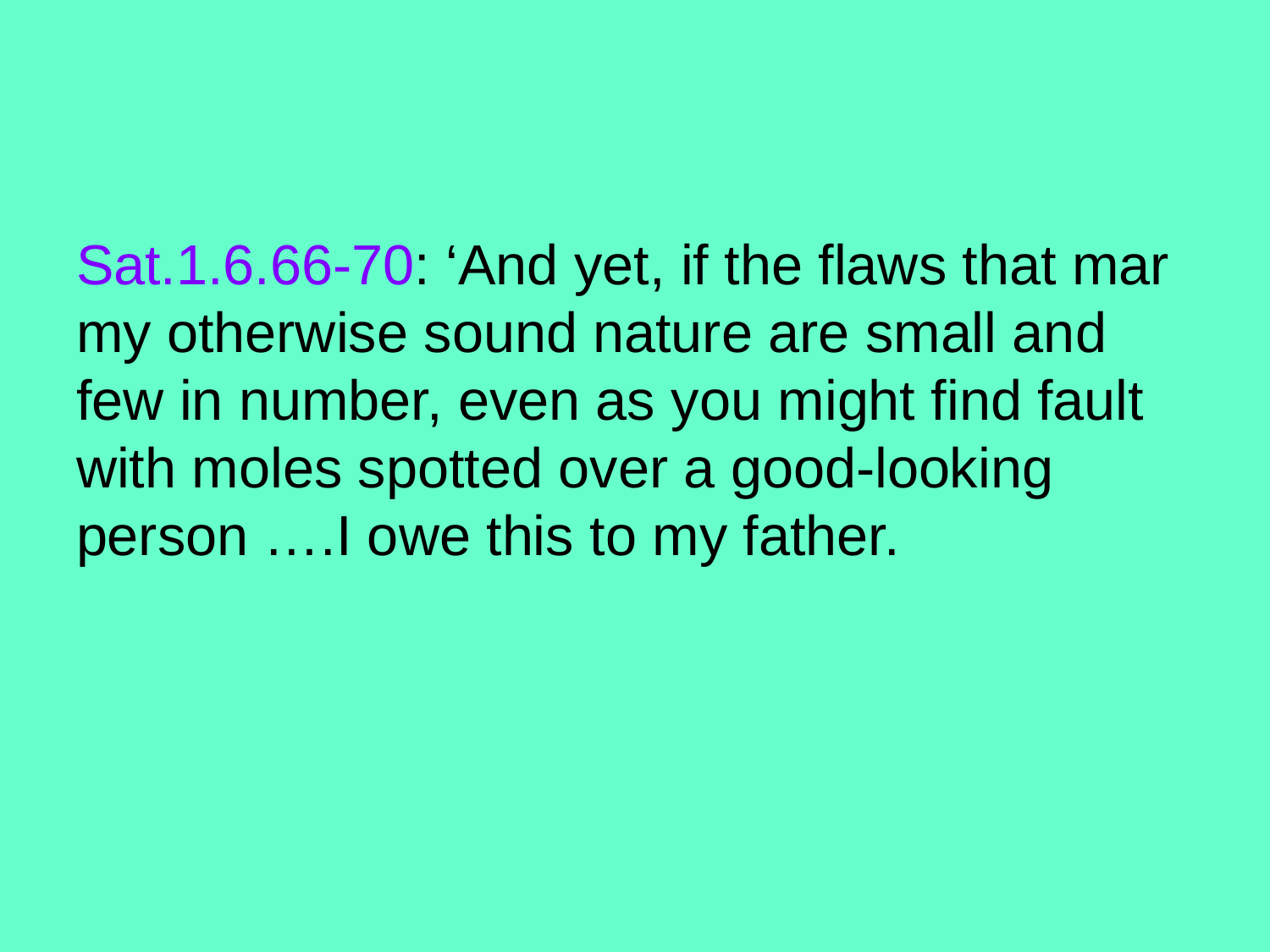

#
Sat.1.6.66-70: ‘And yet, if the flaws that mar my otherwise sound nature are small and few in number, even as you might find fault with moles spotted over a good-looking person ….I owe this to my father.